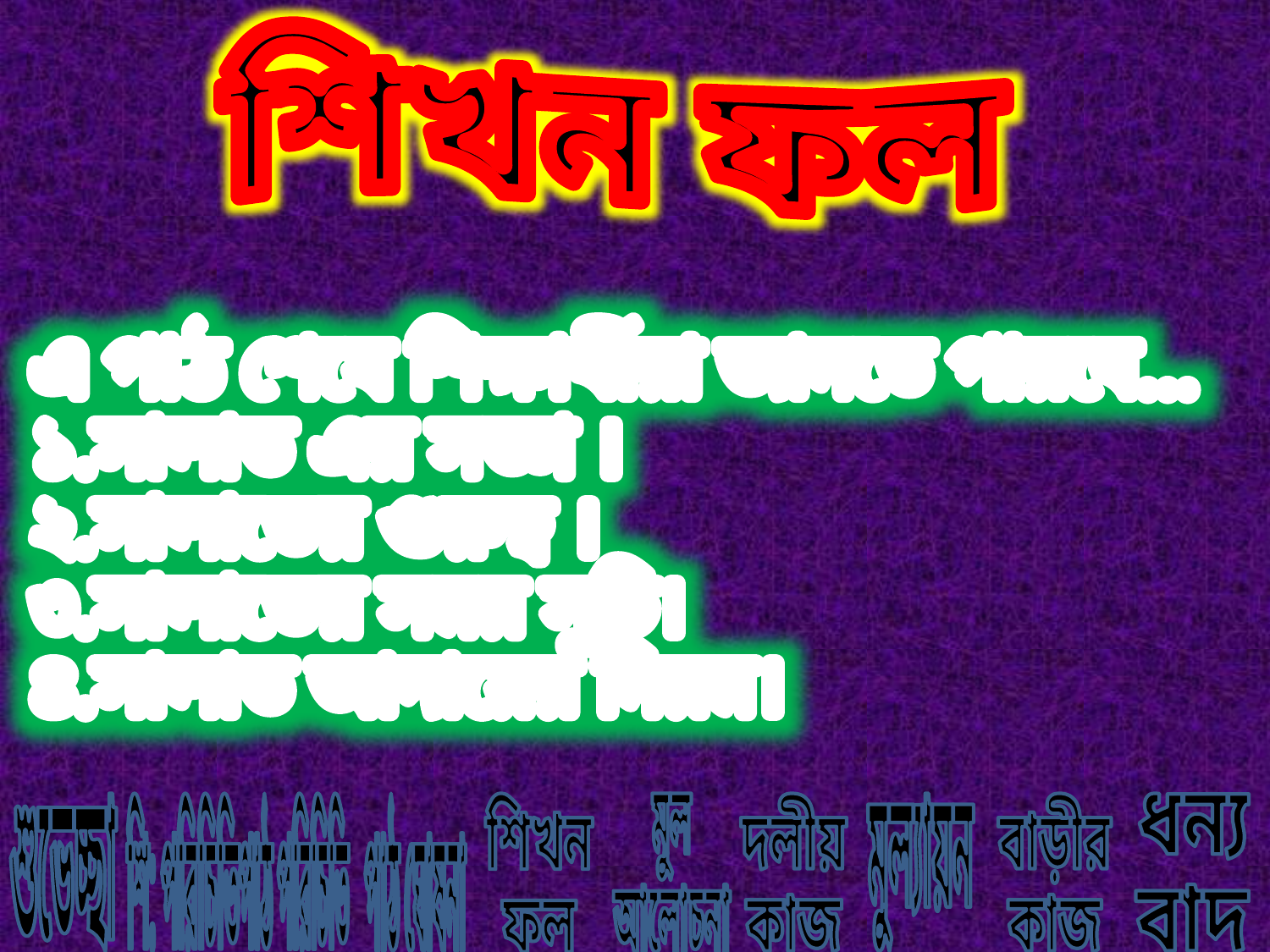

শিখন ফল

এ পাঠ শেষে শিক্ষার্থীরা জানতে পারবে...
১.সালাত এর সজ্ঞা ।
২.সালাতের গুরুত্ব ।
৩.সালাতের সময় সুচি।
৪.সালাত আদায়ের নিয়ম।

ধন্য
বাদ
শুভেচ্ছা
শি: পরিচিতি
পাঠ পরিচিতি
পাঠ ঘোষনা
শিখন
ফল
মুল
আলোচনা
দলীয়
কাজ
মুল্যায়ন
বাড়ীর
কাজ